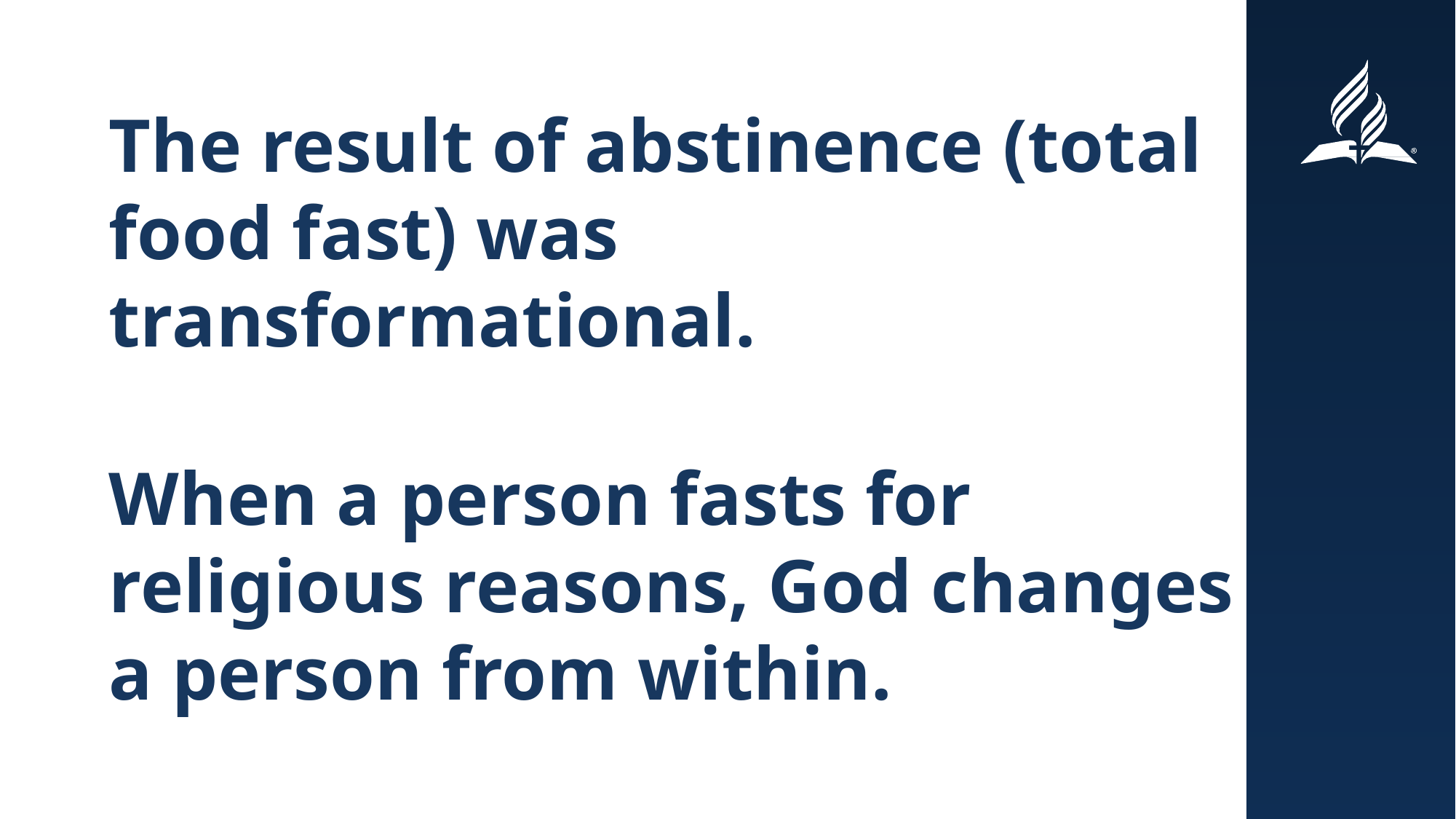

The result of abstinence (total food fast) was transformational.

When a person fasts for religious reasons, God changes a person from within.